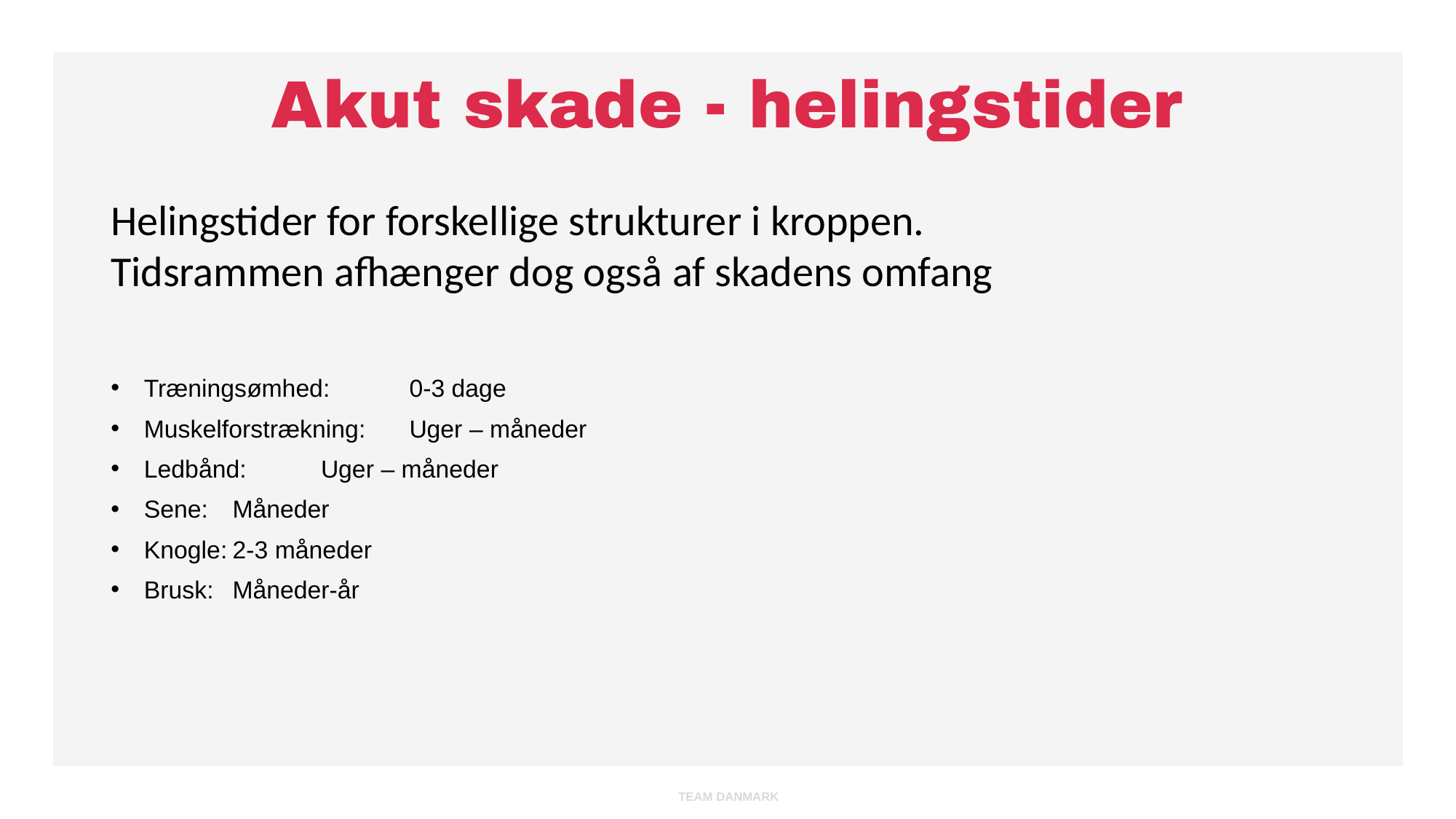

# Akut skade - helingstider
Helingstider for forskellige strukturer i kroppen.
Tidsrammen afhænger dog også af skadens omfang
Træningsømhed:				0-3 dage
Muskelforstrækning:			Uger – måneder
Ledbånd:					Uger – måneder
Sene:						Måneder
Knogle:						2-3 måneder
Brusk:						Måneder-år
TEAM DANMARK